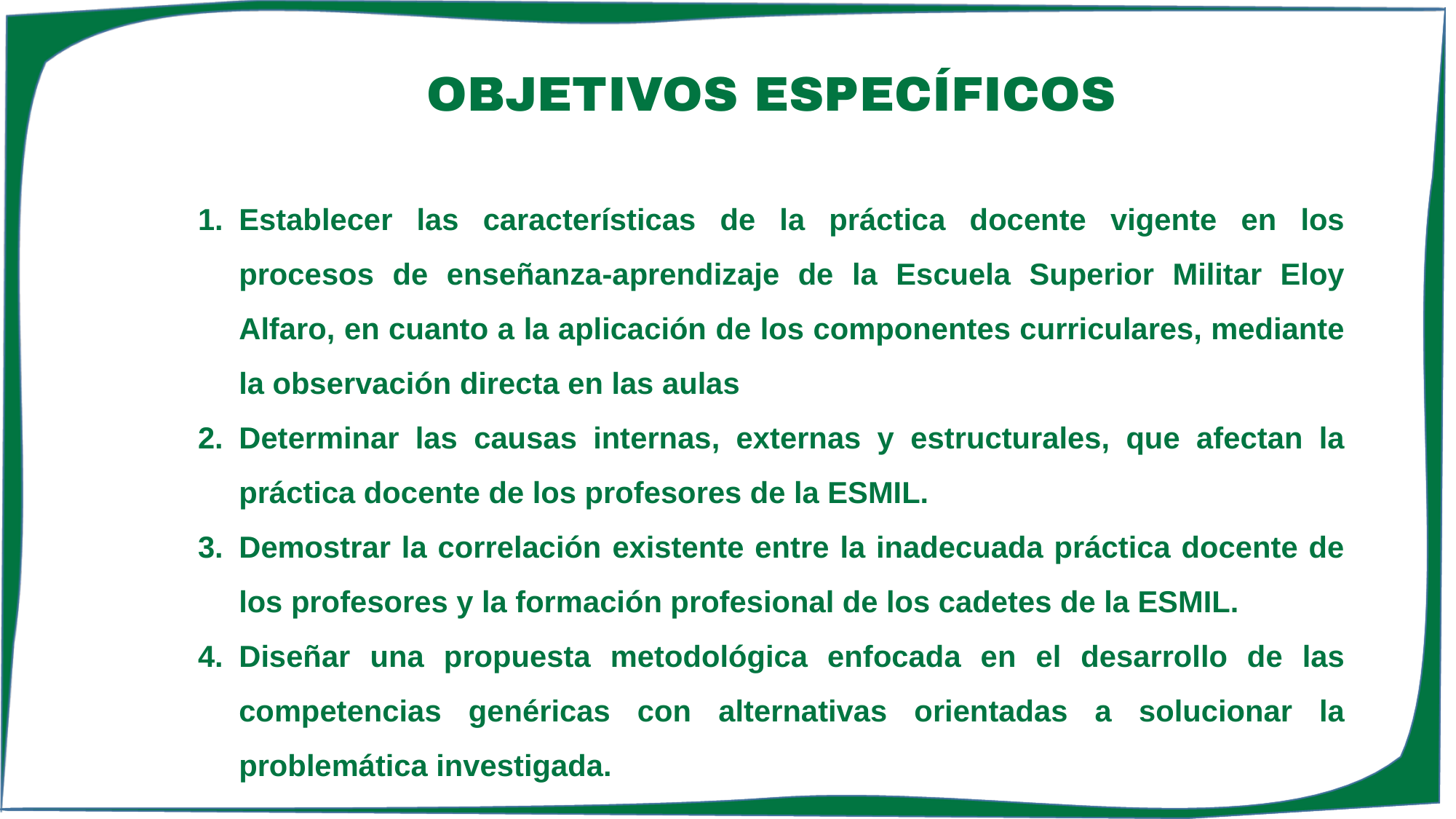

OBJETIVOS ESPECÍFICOS
Establecer las características de la práctica docente vigente en los procesos de enseñanza-aprendizaje de la Escuela Superior Militar Eloy Alfaro, en cuanto a la aplicación de los componentes curriculares, mediante la observación directa en las aulas
Determinar las causas internas, externas y estructurales, que afectan la práctica docente de los profesores de la ESMIL.
Demostrar la correlación existente entre la inadecuada práctica docente de los profesores y la formación profesional de los cadetes de la ESMIL.
Diseñar una propuesta metodológica enfocada en el desarrollo de las competencias genéricas con alternativas orientadas a solucionar la problemática investigada.